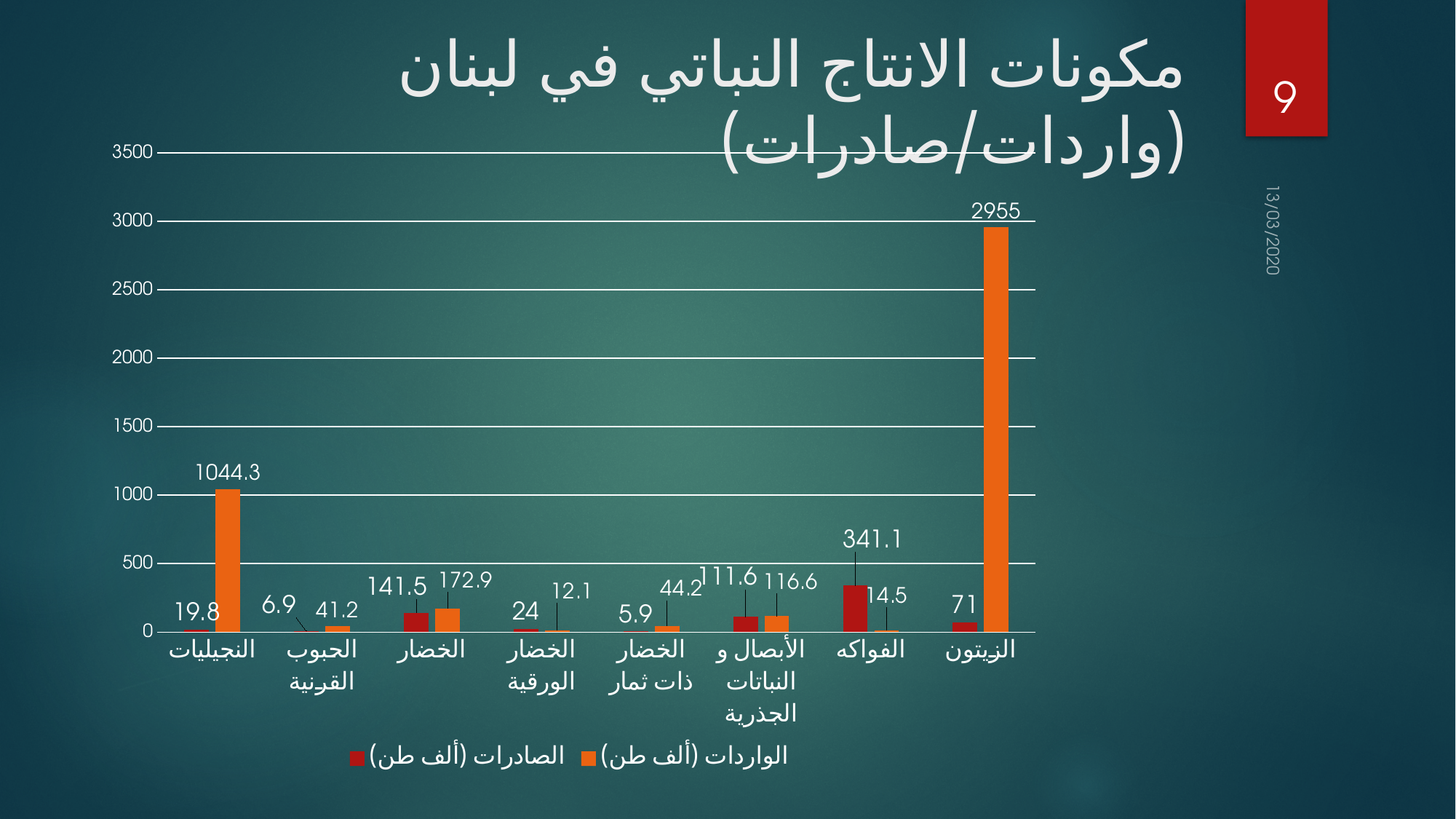

# مكونات الانتاج النباتي في لبنان (واردات/صادرات)
9

### Chart

| Category | الصادرات (ألف طن) | الواردات (ألف طن) |
|---|---|---|
| النجيليات | 19.8 | 1044.3 |
| الحبوب القرنية | 6.9 | 41.2 |
| الخضار | 141.5 | 172.9 |
| الخضار الورقية | 24.0 | 12.1 |
| الخضار ذات ثمار | 5.9 | 44.2 |
| الأبصال و النباتات الجذرية | 111.6 | 116.6 |
| الفواكه | 341.1 | 14.5 |
| الزيتون | 71.0 | 2955.0 |
13/03/2020